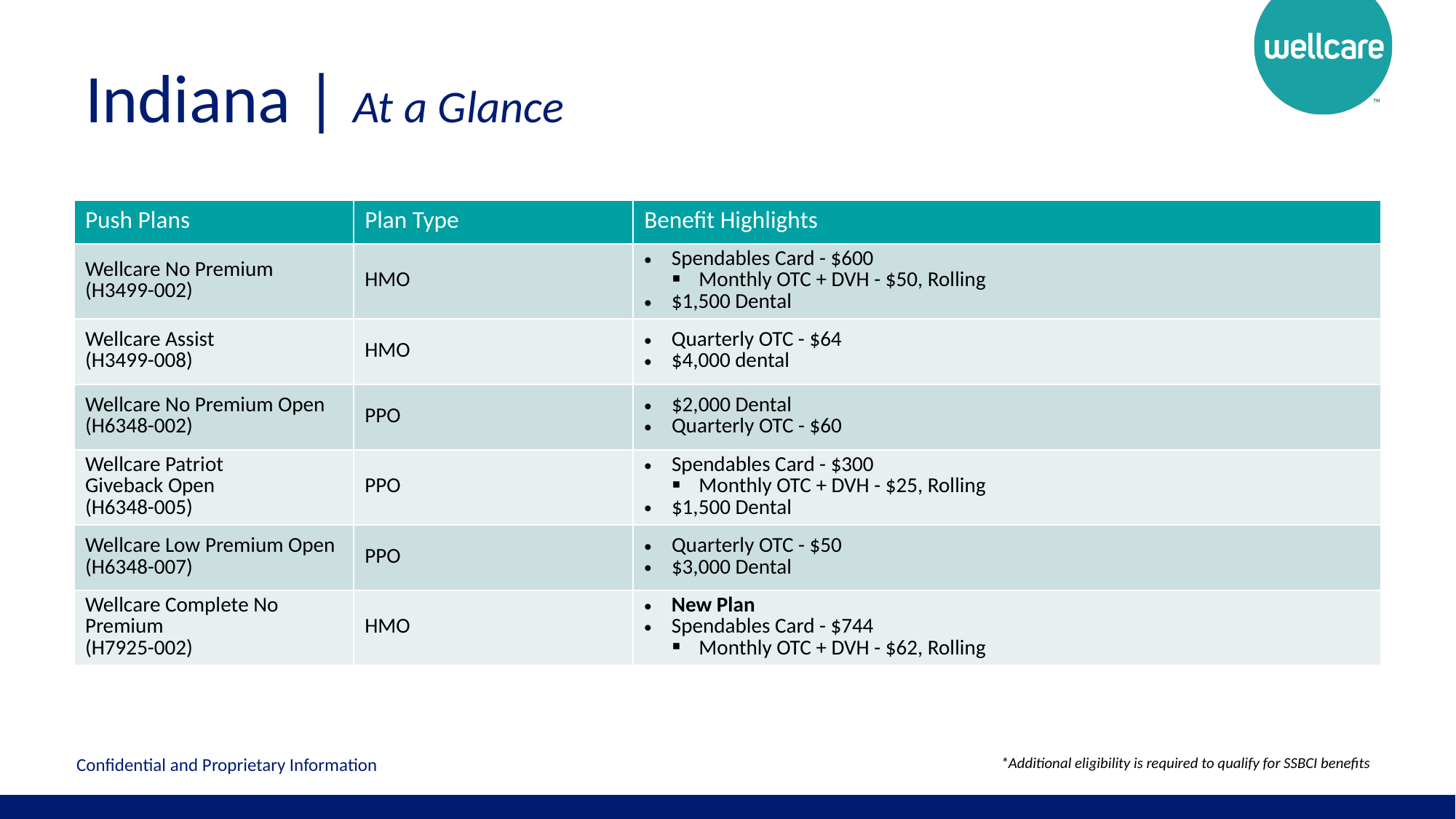

# Indiana | At a Glance
| Push Plans | Plan Type | Benefit Highlights |
| --- | --- | --- |
| Wellcare No Premium (H3499-002) | HMO | Spendables Card - $600 Monthly OTC + DVH - $50, Rolling $1,500 Dental |
| Wellcare Assist (H3499-008) | HMO | Quarterly OTC - $64 $4,000 dental |
| Wellcare No Premium Open (H6348-002) | PPO | $2,000 Dental Quarterly OTC - $60 |
| Wellcare Patriot Giveback Open (H6348-005) | PPO | Spendables Card - $300 Monthly OTC + DVH - $25, Rolling $1,500 Dental |
| Wellcare Low Premium Open (H6348-007) | PPO | Quarterly OTC - $50 $3,000 Dental |
| Wellcare Complete No Premium (H7925-002) | HMO | New Plan Spendables Card - $744 Monthly OTC + DVH - $62, Rolling |
*Additional eligibility is required to qualify for SSBCI benefits